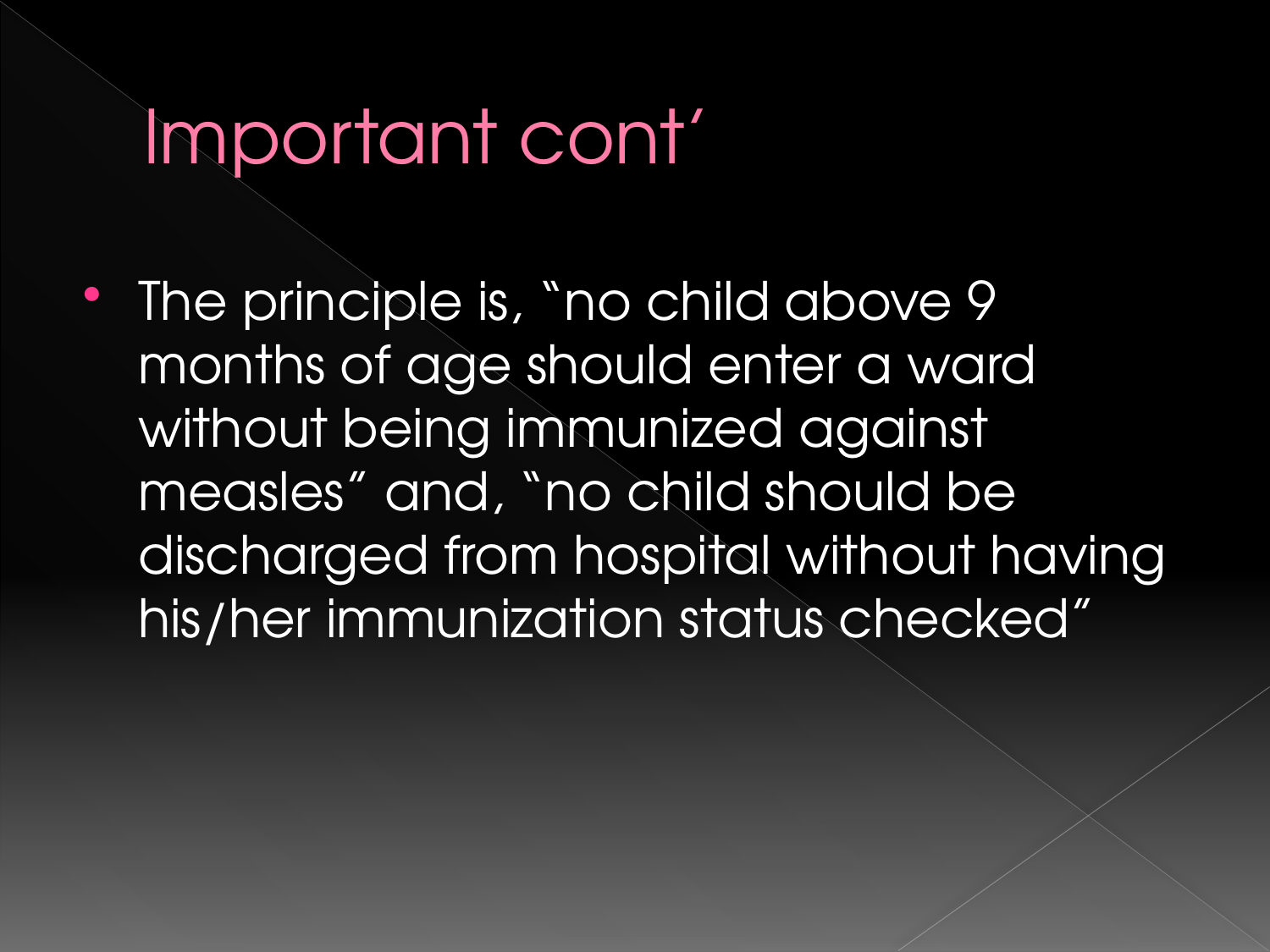

# Important cont’
The principle is, “no child above 9 months of age should enter a ward without being immunized against measles” and, “no child should be discharged from hospital without having his/her immunization status checked”